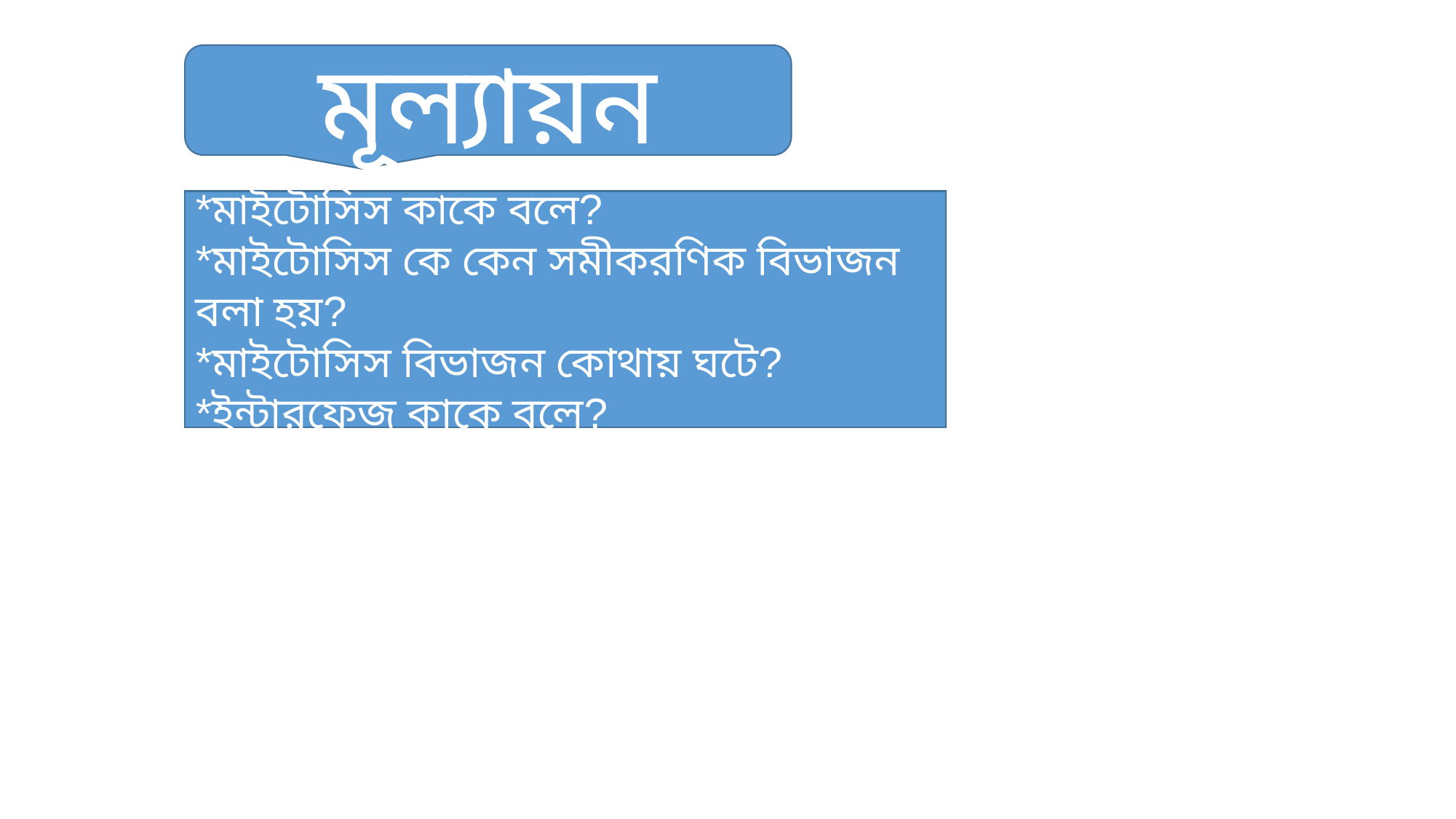

# .
মূল্যায়ন
*মাইটোসিস কাকে বলে?
*মাইটোসিস কে কেন সমীকরণিক বিভাজন বলা হয়?
*মাইটোসিস বিভাজন কোথায় ঘটে?
*ইন্টারফেজ কাকে বলে?
            .